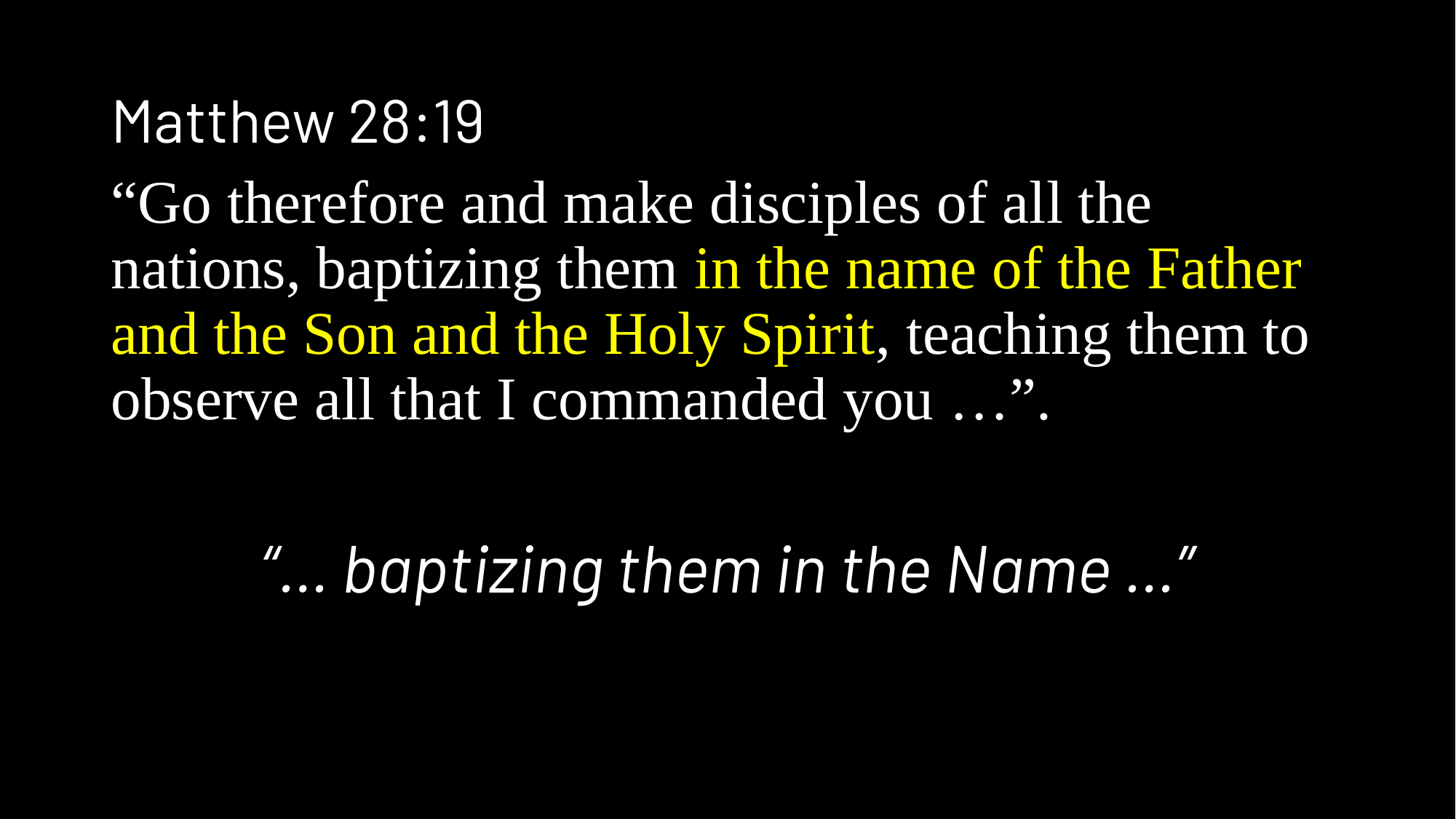

Matthew 28:19
“Go therefore and make disciples of all the nations, baptizing them in the name of the Father and the Son and the Holy Spirit, teaching them to observe all that I commanded you …”.

“… baptizing them in the Name …”